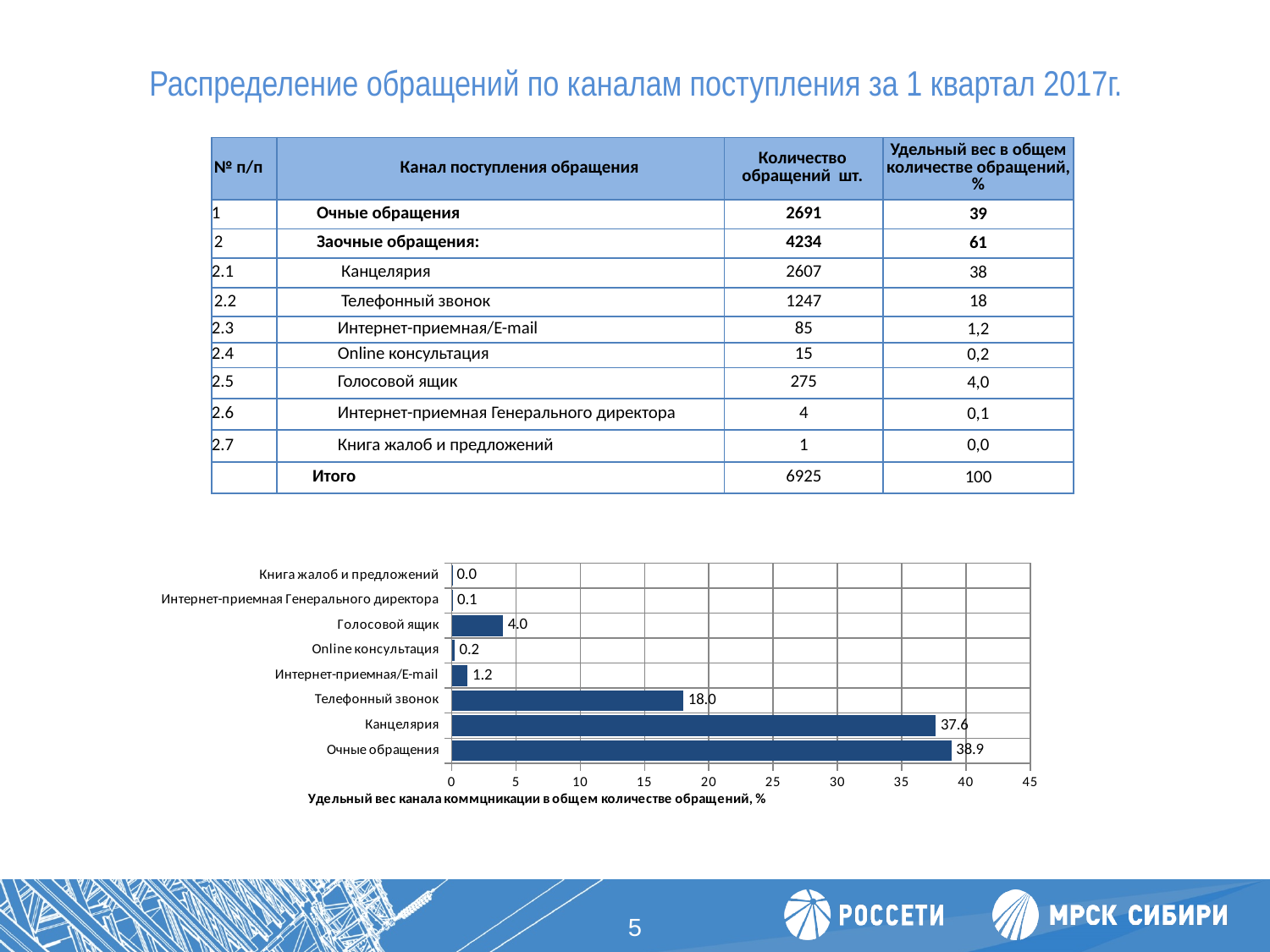

# Распределение обращений по каналам поступления за 1 квартал 2017г.
| № п/п | Канал поступления обращения | Количество обращений шт. | Удельный вес в общем количестве обращений, % |
| --- | --- | --- | --- |
| 1 | Очные обращения | 2691 | 39 |
| 2 | Заочные обращения: | 4234 | 61 |
| 2.1 | Канцелярия | 2607 | 38 |
| 2.2 | Телефонный звонок | 1247 | 18 |
| 2.3 | Интернет-приемная/E-mail | 85 | 1,2 |
| 2.4 | Online консультация | 15 | 0,2 |
| 2.5 | Голосовой ящик | 275 | 4,0 |
| 2.6 | Интернет-приемная Генерального директора | 4 | 0,1 |
| 2.7 | Книга жалоб и предложений | 1 | 0,0 |
|  | Итого | 6925 | 100 |

### Chart

| Category |  |
|---|---|
| Очные обращения | 38.85920577617328 |
| Канцелярия | 37.64620938628159 |
| Телефонный звонок | 18.0072202166065 |
| Интернет-приемная/E-mail | 1.227436823104693 |
| Online консультация | 0.21660649819494585 |
| Голосовой ящик | 3.9711191335740073 |
| Интернет-приемная Генерального директора | 0.05776173285198556 |
| Книга жалоб и предложений | 0.01444043321299639 |
5